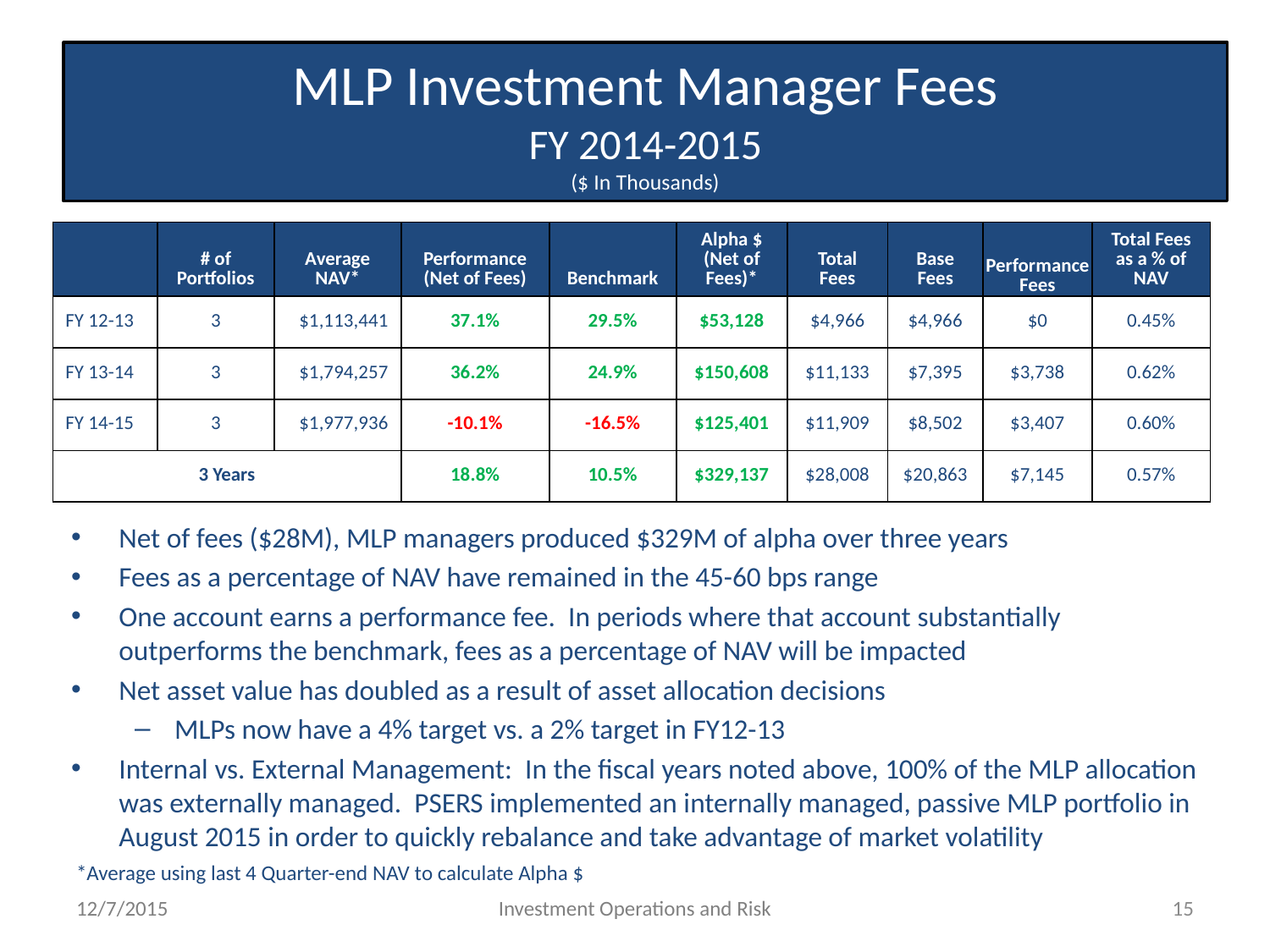

# MLP Investment Manager Fees FY 2014-2015 ($ In Thousands)
|  | # of Portfolios | Average NAV\* | Performance (Net of Fees) | Benchmark | Alpha $ (Net of Fees)\* | Total Fees | Base Fees | Performance Fees | Total Fees as a % of NAV |
| --- | --- | --- | --- | --- | --- | --- | --- | --- | --- |
| FY 12-13 | 3 | $1,113,441 | 37.1% | 29.5% | $53,128 | $4,966 | $4,966 | $0 | 0.45% |
| FY 13-14 | 3 | $1,794,257 | 36.2% | 24.9% | $150,608 | $11,133 | $7,395 | $3,738 | 0.62% |
| FY 14-15 | 3 | $1,977,936 | -10.1% | -16.5% | $125,401 | $11,909 | $8,502 | $3,407 | 0.60% |
| 3 Years |  |  | 18.8% | 10.5% | $329,137 | $28,008 | $20,863 | $7,145 | 0.57% |
Net of fees ($28M), MLP managers produced $329M of alpha over three years
Fees as a percentage of NAV have remained in the 45-60 bps range
One account earns a performance fee.  In periods where that account substantially outperforms the benchmark, fees as a percentage of NAV will be impacted
Net asset value has doubled as a result of asset allocation decisions
MLPs now have a 4% target vs. a 2% target in FY12-13
Internal vs. External Management:  In the fiscal years noted above, 100% of the MLP allocation was externally managed.  PSERS implemented an internally managed, passive MLP portfolio in August 2015 in order to quickly rebalance and take advantage of market volatility
*Average using last 4 Quarter-end NAV to calculate Alpha $
12/7/2015
Investment Operations and Risk
15